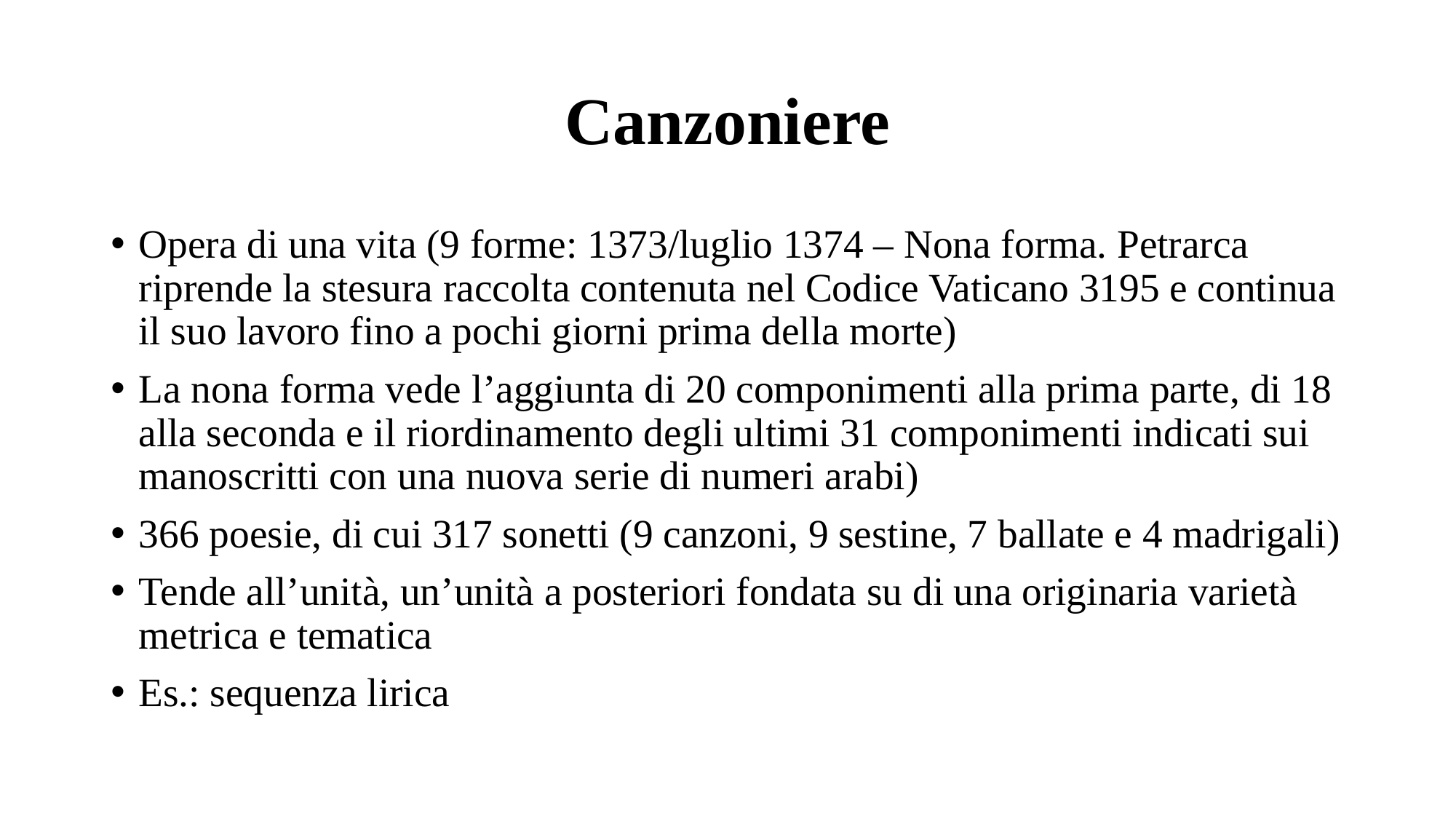

# Canzoniere
Opera di una vita (9 forme: 1373/luglio 1374 – Nona forma. Petrarca riprende la stesura raccolta contenuta nel Codice Vaticano 3195 e continua il suo lavoro fino a pochi giorni prima della morte)
La nona forma vede l’aggiunta di 20 componimenti alla prima parte, di 18 alla seconda e il riordinamento degli ultimi 31 componimenti indicati sui manoscritti con una nuova serie di numeri arabi)
366 poesie, di cui 317 sonetti (9 canzoni, 9 sestine, 7 ballate e 4 madrigali)
Tende all’unità, un’unità a posteriori fondata su di una originaria varietà metrica e tematica
Es.: sequenza lirica